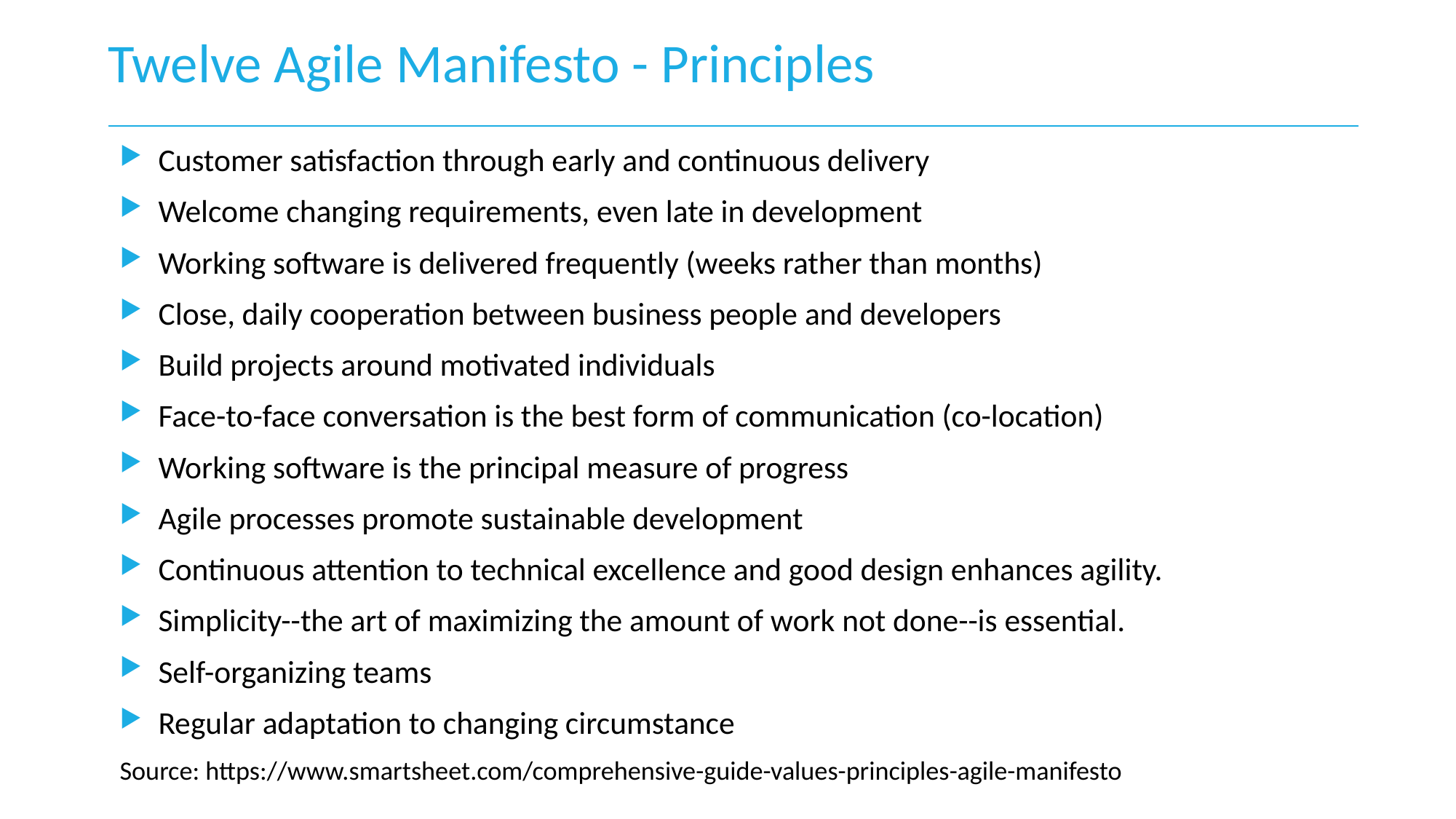

# Twelve Agile Manifesto - Principles
Customer satisfaction through early and continuous delivery
Welcome changing requirements, even late in development
Working software is delivered frequently (weeks rather than months)
Close, daily cooperation between business people and developers
Build projects around motivated individuals
Face-to-face conversation is the best form of communication (co-location)
Working software is the principal measure of progress
Agile processes promote sustainable development
Continuous attention to technical excellence and good design enhances agility.
Simplicity--the art of maximizing the amount of work not done--is essential.
Self-organizing teams
Regular adaptation to changing circumstance
Source: https://www.smartsheet.com/comprehensive-guide-values-principles-agile-manifesto